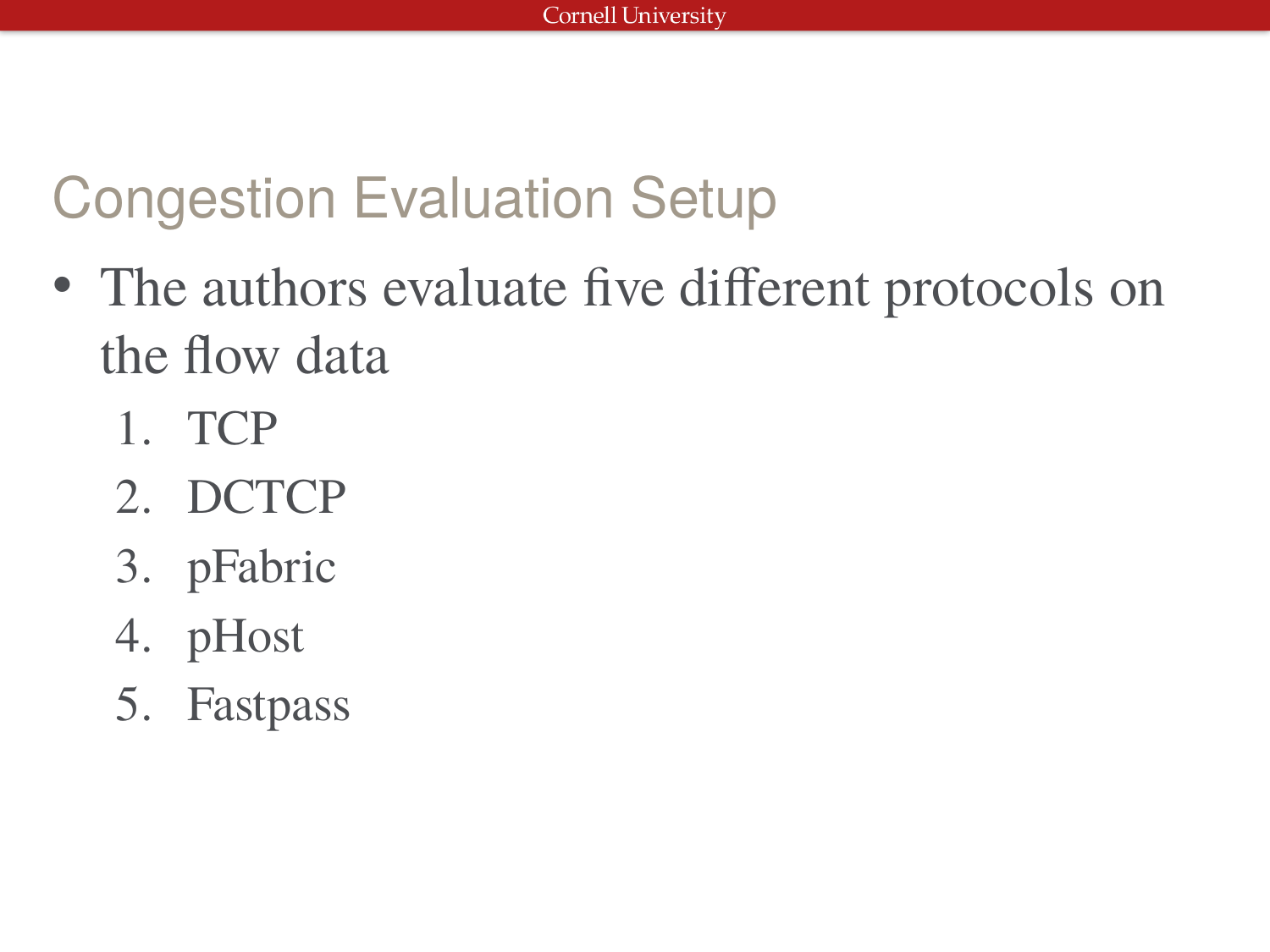

# Congestion Evaluation Setup
The authors evaluate five different protocols on the flow data
TCP
DCTCP
pFabric
pHost
Fastpass